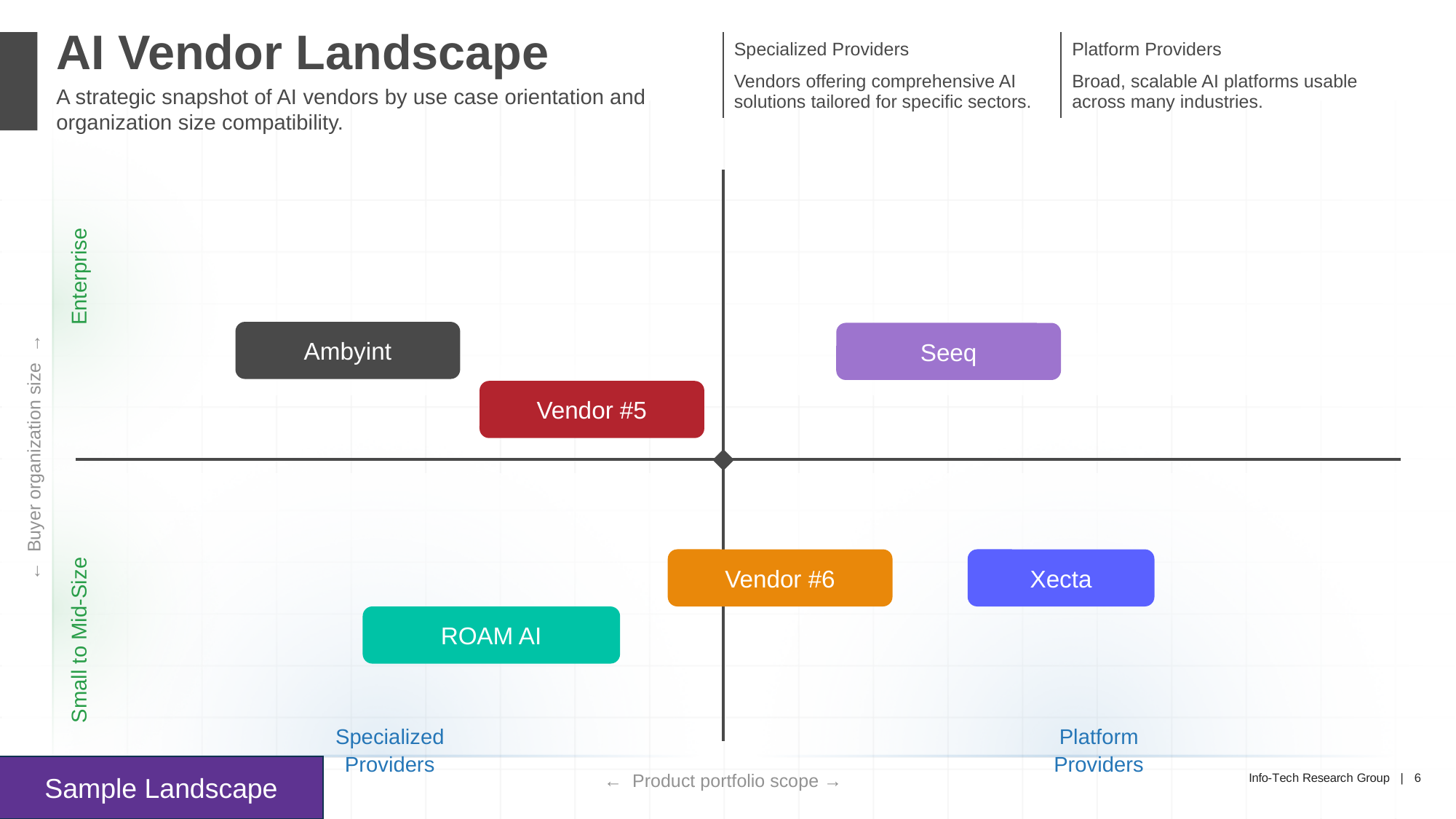

AI Vendor Landscape

| Specialized Providers | Platform Providers |
| --- | --- |
| Vendors offering comprehensive AI solutions tailored for specific sectors. | Broad, scalable AI platforms usable across many industries. |
A strategic snapshot of AI vendors by use case orientation and organization size compatibility.
Ambyint
Seeq
Vendor #5
Vendor #6
Xecta
ROAM AI
Sample Landscape